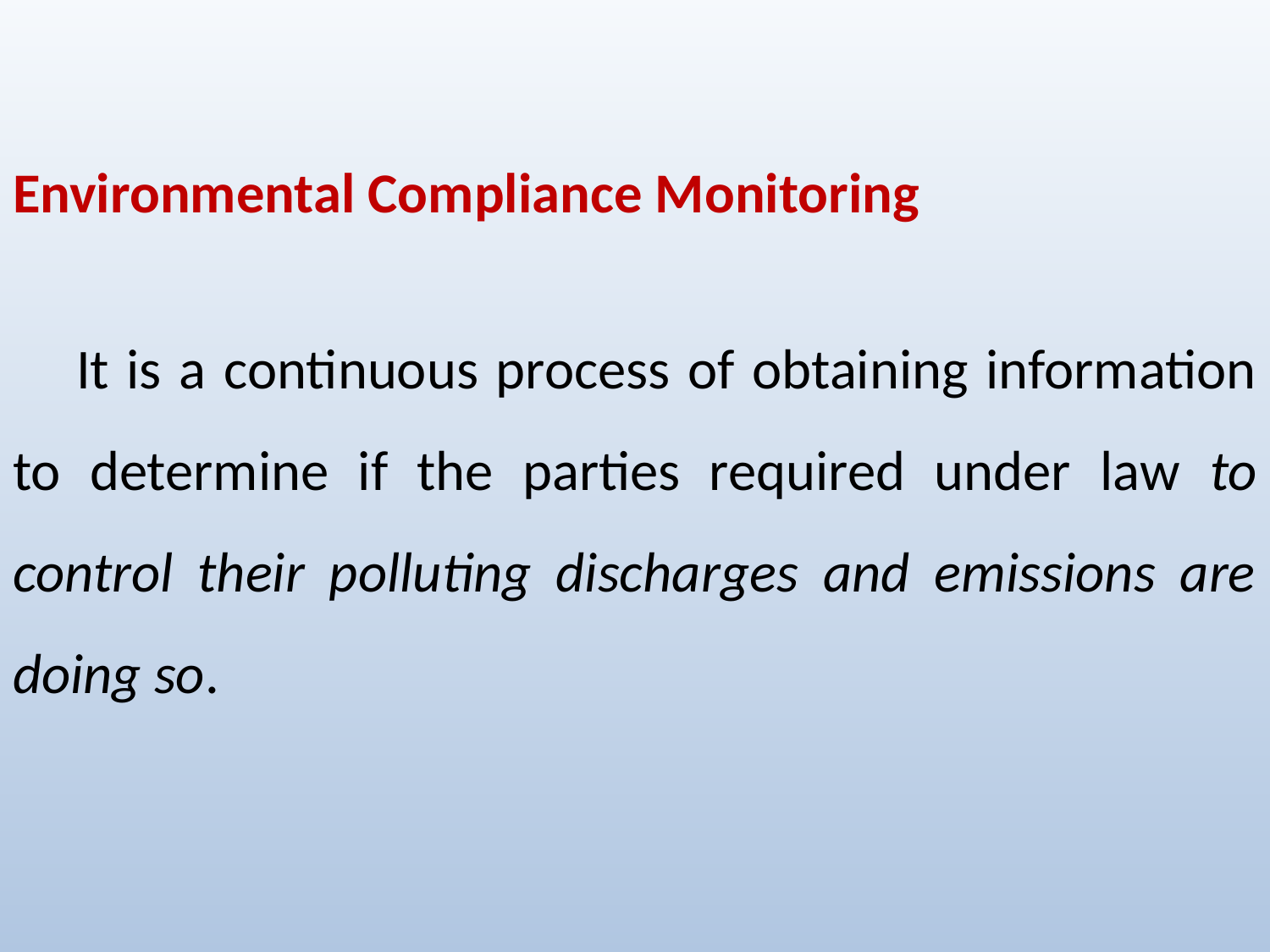

Environmental Compliance Monitoring

It is a continuous process of obtaining information to determine if the parties required under law to control their polluting discharges and emissions are doing so.